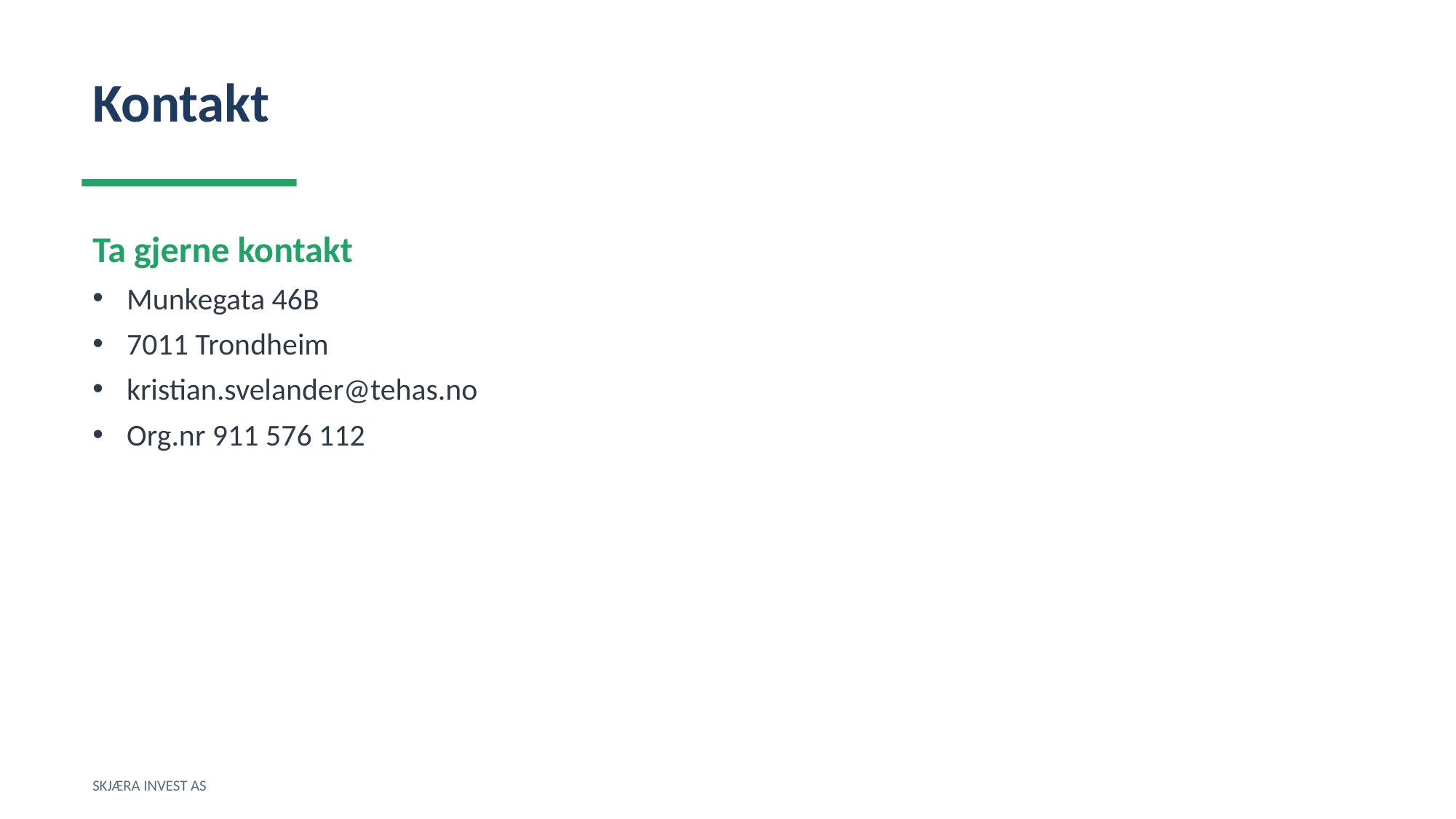

Kontakt

Ta gjerne kontakt
Munkegata 46B
7011 Trondheim
kristian.svelander@tehas.no
Org.nr 911 576 112
SKJÆRA INVEST AS